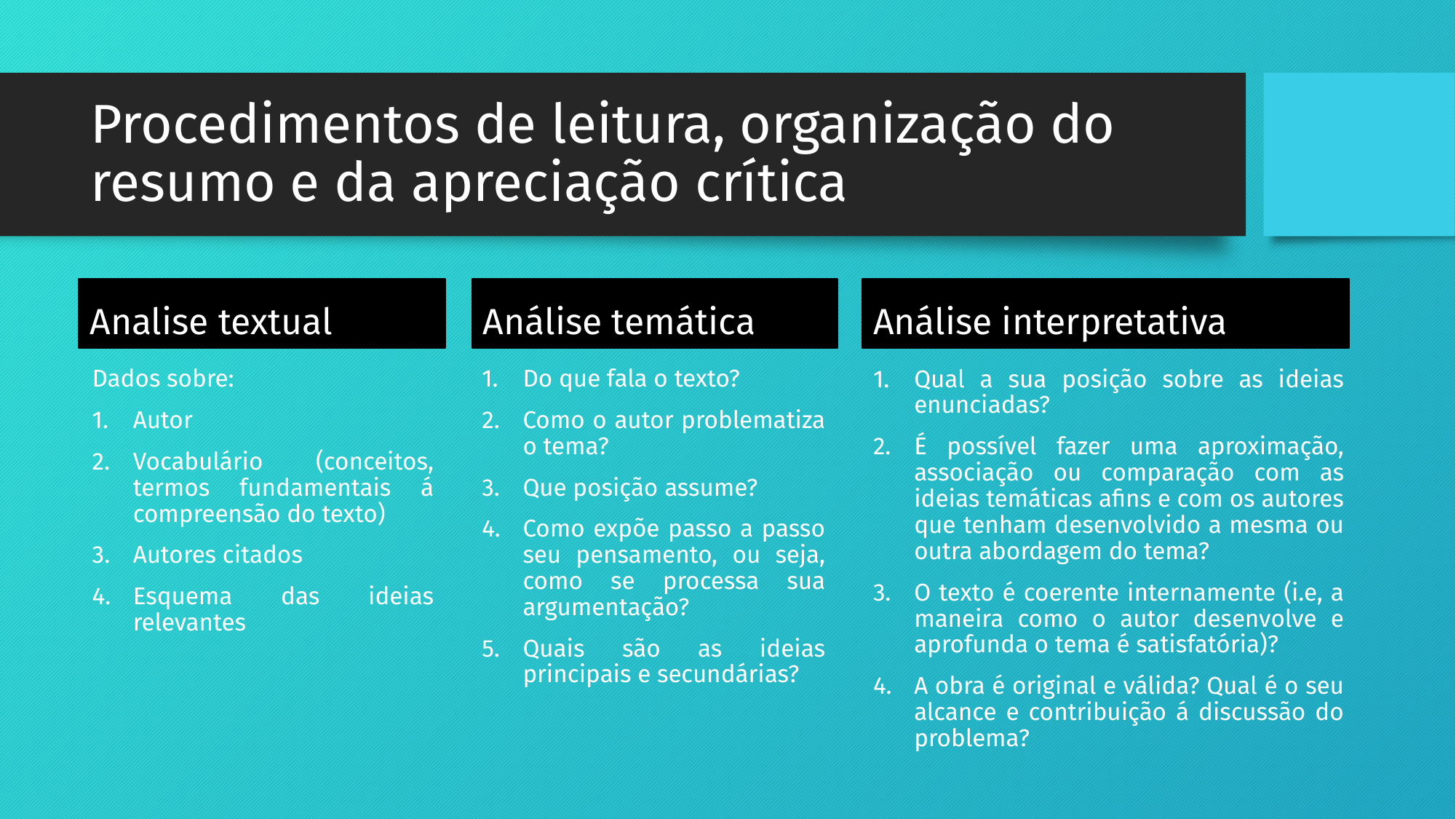

# Procedimentos de leitura, organização do resumo e da apreciação crítica
Analise textual
Análise temática
Análise interpretativa
Dados sobre:
Autor
Vocabulário (conceitos, termos fundamentais á compreensão do texto)
Autores citados
Esquema das ideias relevantes
Do que fala o texto?
Como o autor problematiza o tema?
Que posição assume?
Como expõe passo a passo seu pensamento, ou seja, como se processa sua argumentação?
Quais são as ideias principais e secundárias?

Qual a sua posição sobre as ideias enunciadas?
É possível fazer uma aproximação, associação ou comparação com as ideias temáticas afins e com os autores que tenham desenvolvido a mesma ou outra abordagem do tema?
O texto é coerente internamente (i.e, a maneira como o autor desenvolve e aprofunda o tema é satisfatória)?
A obra é original e válida? Qual é o seu alcance e contribuição á discussão do problema?